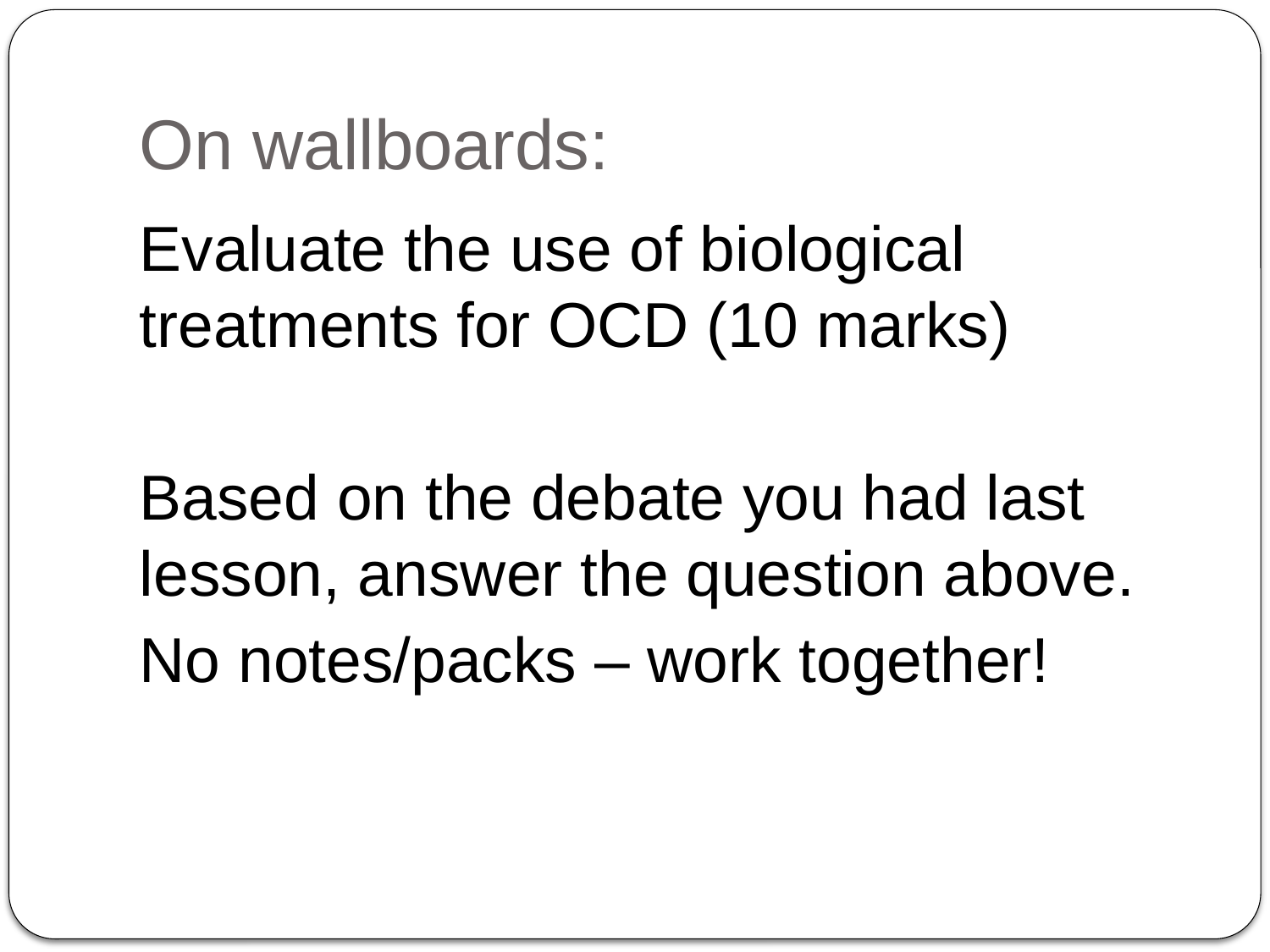

# On wallboards:
Evaluate the use of biological treatments for OCD (10 marks)

Based on the debate you had last lesson, answer the question above.
No notes/packs – work together!